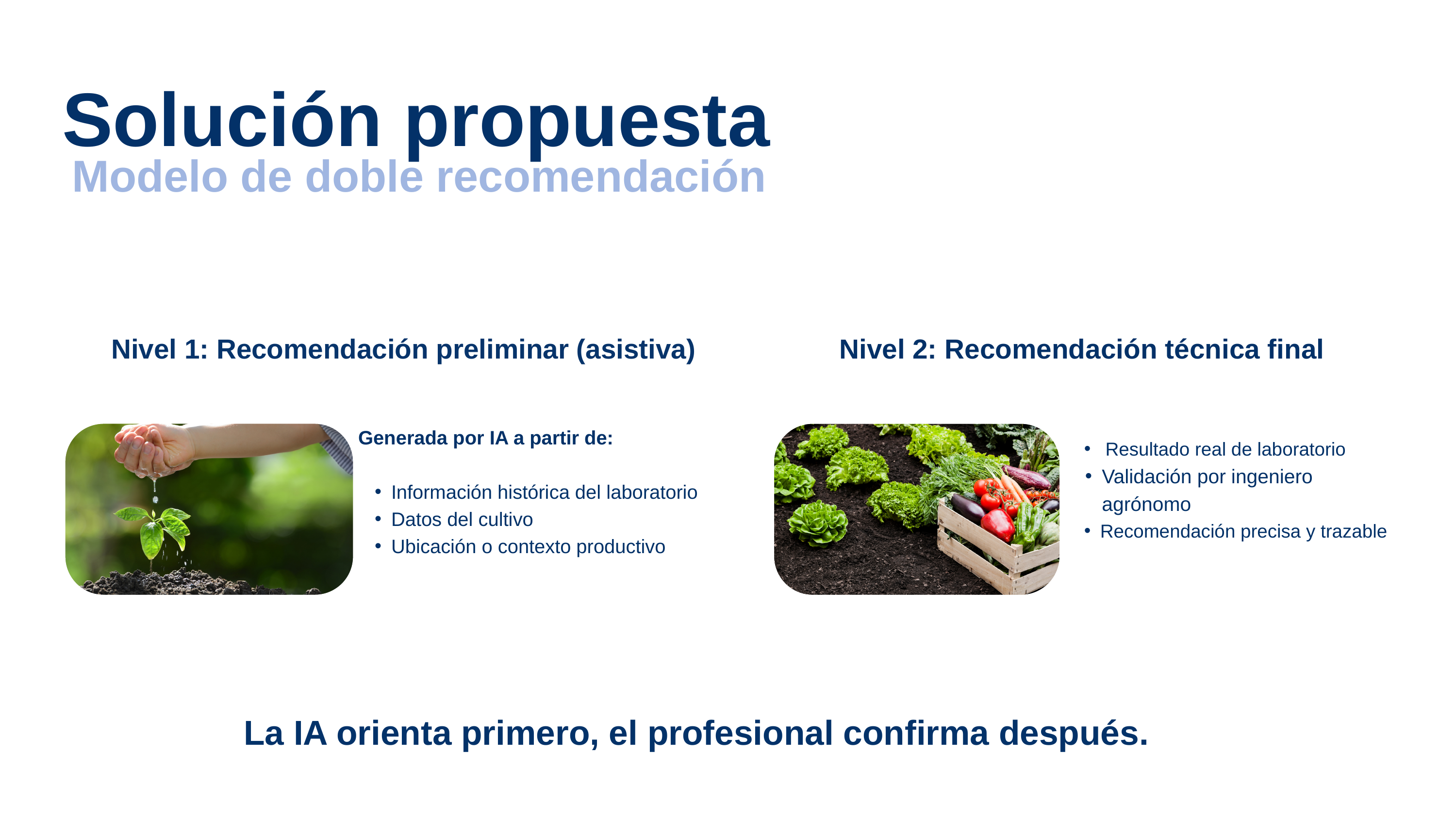

Solución propuesta
Modelo de doble recomendación
Nivel 2: Recomendación técnica final

Nivel 1: Recomendación preliminar (asistiva)

Generada por IA a partir de:

Información histórica del laboratorio
Datos del cultivo
Ubicación o contexto productivo

 Resultado real de laboratorio
Validación por ingeniero agrónomo
Recomendación precisa y trazable

La IA orienta primero, el profesional confirma después.